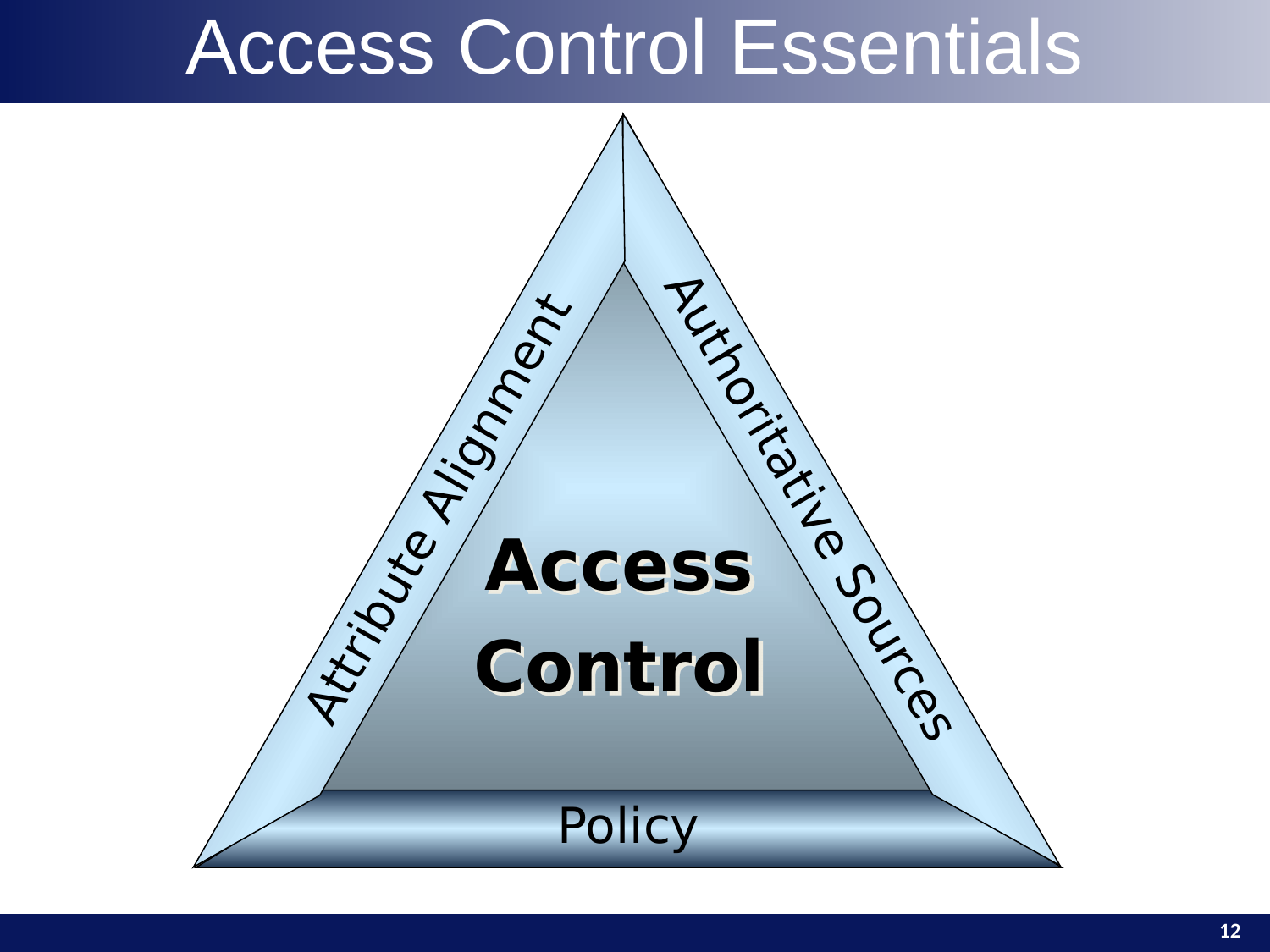

Access Control Essentials

Authoritative Sources
Attribute Alignment
Access
Control
Policy
|  | 12 |
| --- | --- |